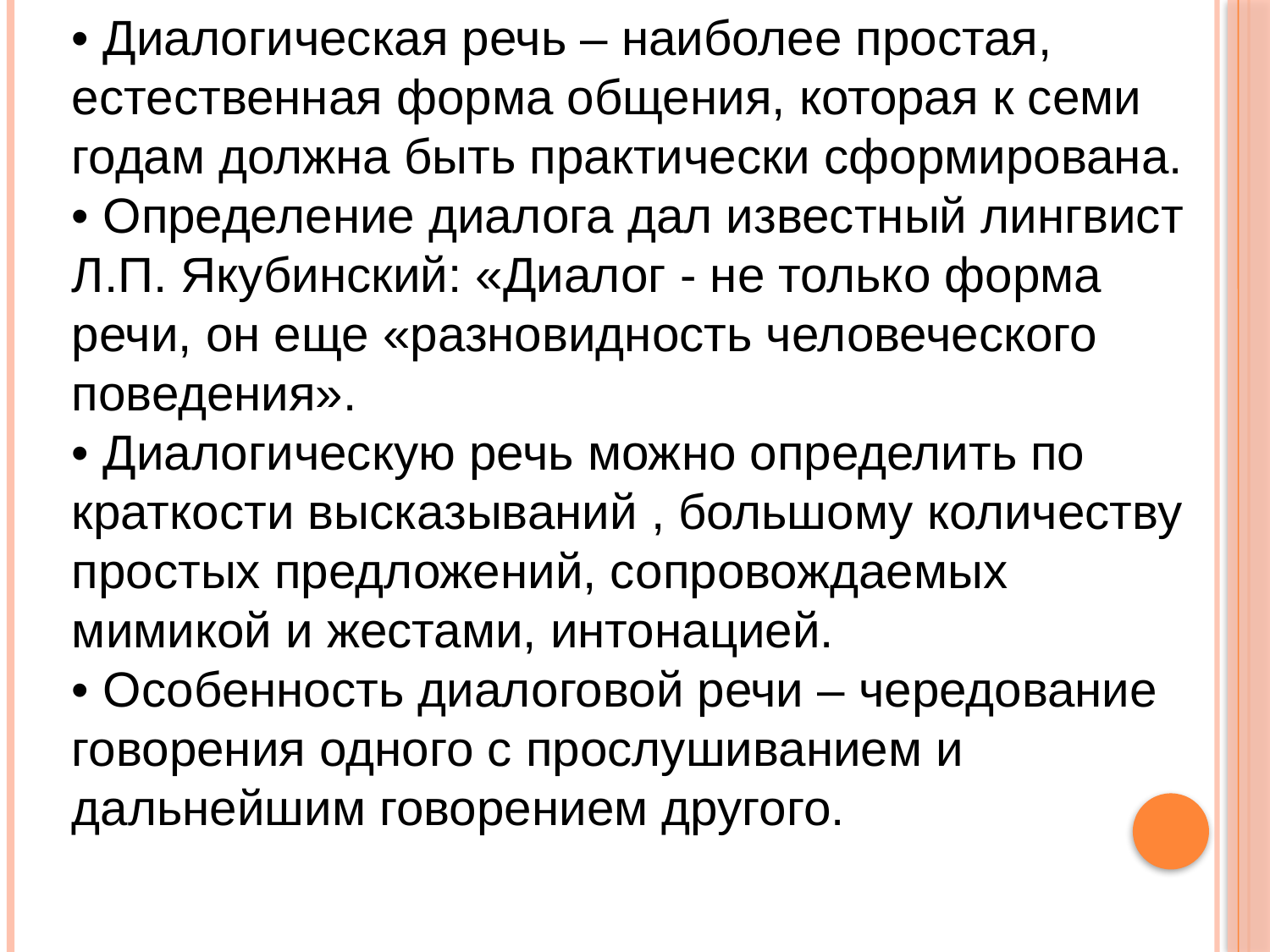

• Диалогическая речь – наиболее простая, естественная форма общения, которая к семи годам должна быть практически сформирована.
• Определение диалога дал известный лингвист Л.П. Якубинский: «Диалог - не только форма речи, он еще «разновидность человеческого поведения».
• Диалогическую речь можно определить по краткости высказываний , большому количеству простых предложений, сопровождаемых мимикой и жестами, интонацией.
• Особенность диалоговой речи – чередование говорения одного с прослушиванием и дальнейшим говорением другого.